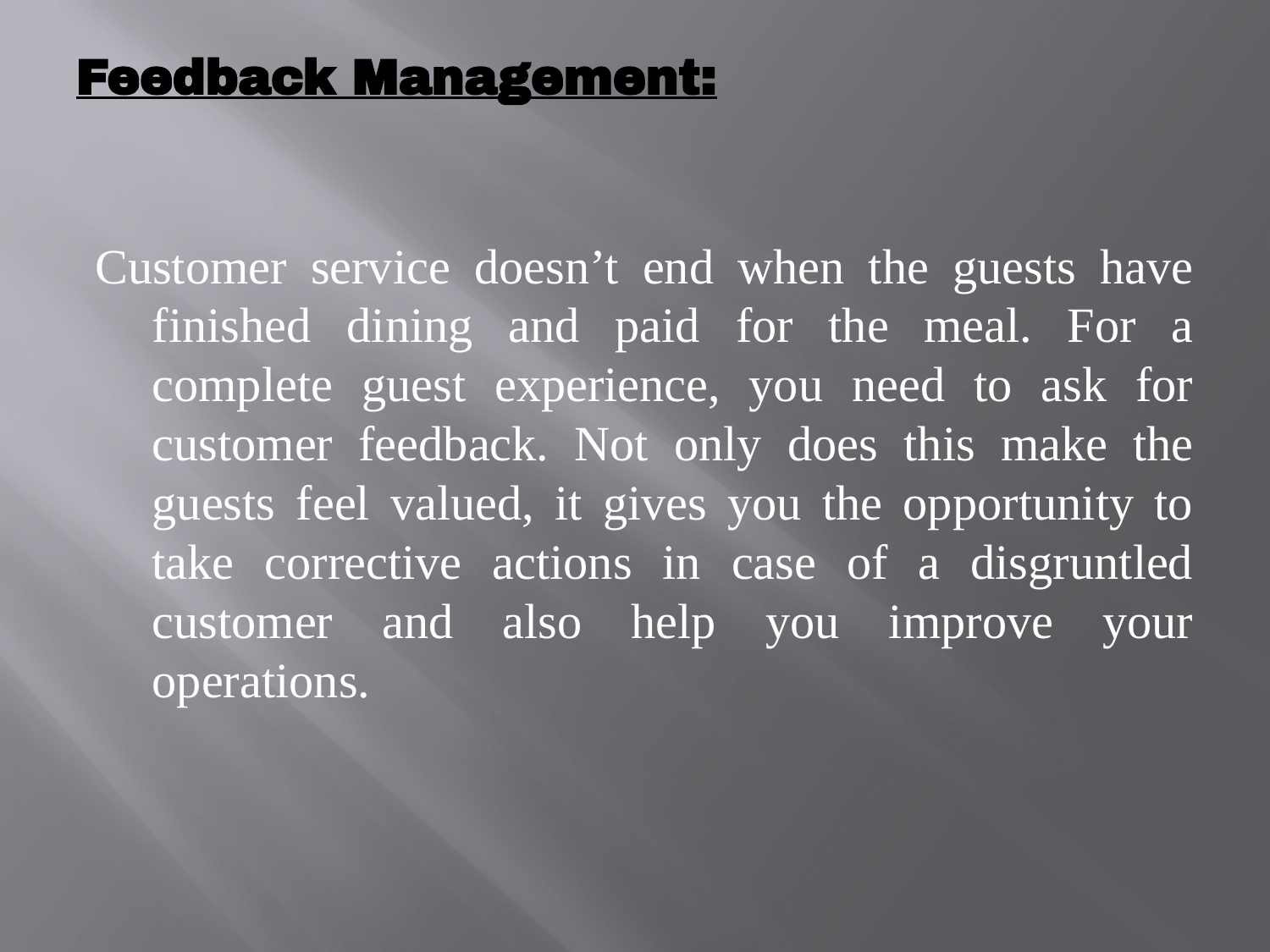

# Feedback Management:

Customer service doesn’t end when the guests have finished dining and paid for the meal. For a complete guest experience, you need to ask for customer feedback. Not only does this make the guests feel valued, it gives you the opportunity to take corrective actions in case of a disgruntled customer and also help you improve your operations.